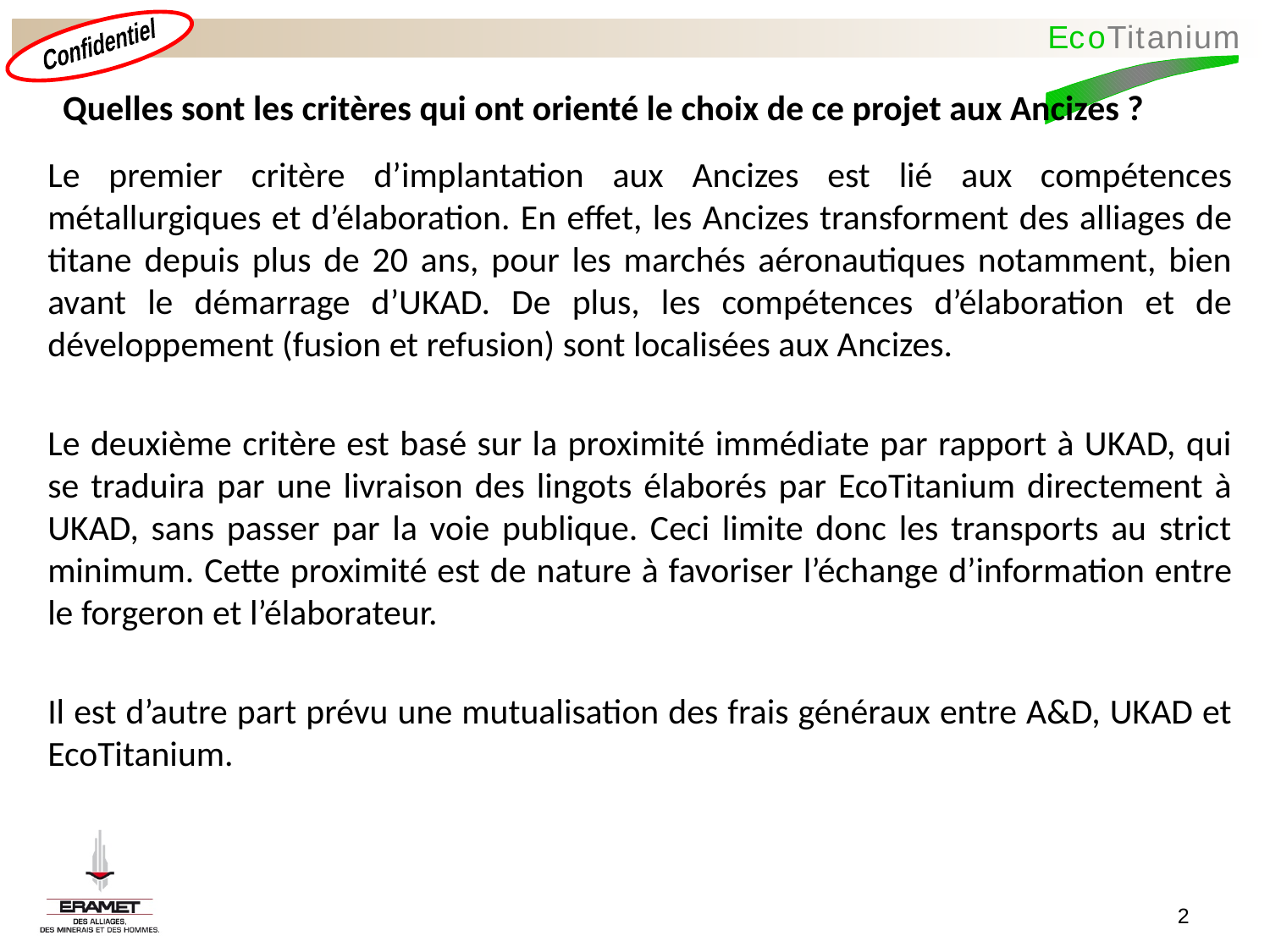

# Quelles sont les critères qui ont orienté le choix de ce projet aux Ancizes ?
Le premier critère d’implantation aux Ancizes est lié aux compétences métallurgiques et d’élaboration. En effet, les Ancizes transforment des alliages de titane depuis plus de 20 ans, pour les marchés aéronautiques notamment, bien avant le démarrage d’UKAD. De plus, les compétences d’élaboration et de développement (fusion et refusion) sont localisées aux Ancizes.

Le deuxième critère est basé sur la proximité immédiate par rapport à UKAD, qui se traduira par une livraison des lingots élaborés par EcoTitanium directement à UKAD, sans passer par la voie publique. Ceci limite donc les transports au strict minimum. Cette proximité est de nature à favoriser l’échange d’information entre le forgeron et l’élaborateur.

Il est d’autre part prévu une mutualisation des frais généraux entre A&D, UKAD et EcoTitanium.